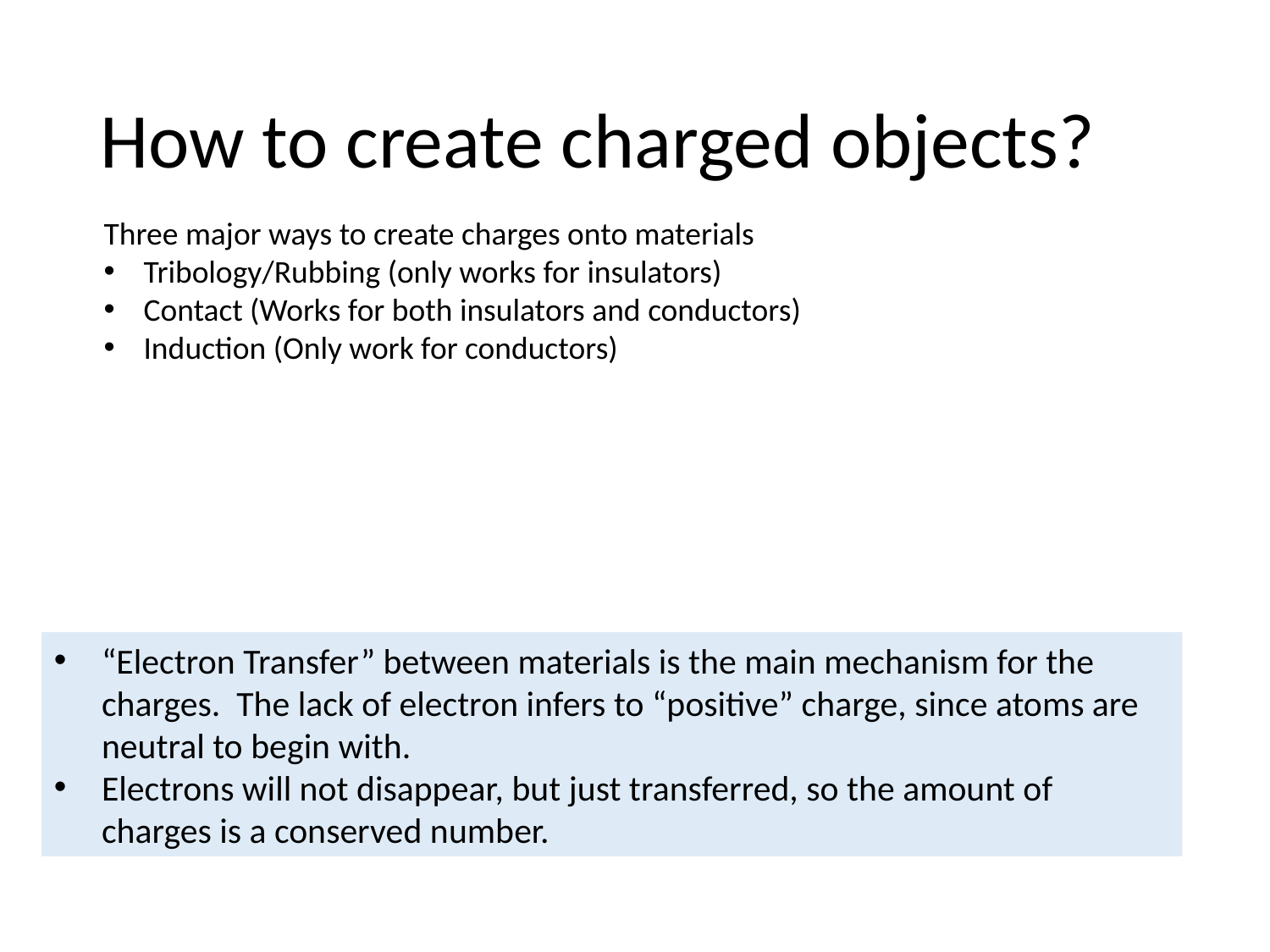

# How to create charged objects?
Three major ways to create charges onto materials
Tribology/Rubbing (only works for insulators)
Contact (Works for both insulators and conductors)
Induction (Only work for conductors)
“Electron Transfer” between materials is the main mechanism for the charges.  The lack of electron infers to “positive” charge, since atoms are neutral to begin with.
Electrons will not disappear, but just transferred, so the amount of charges is a conserved number.